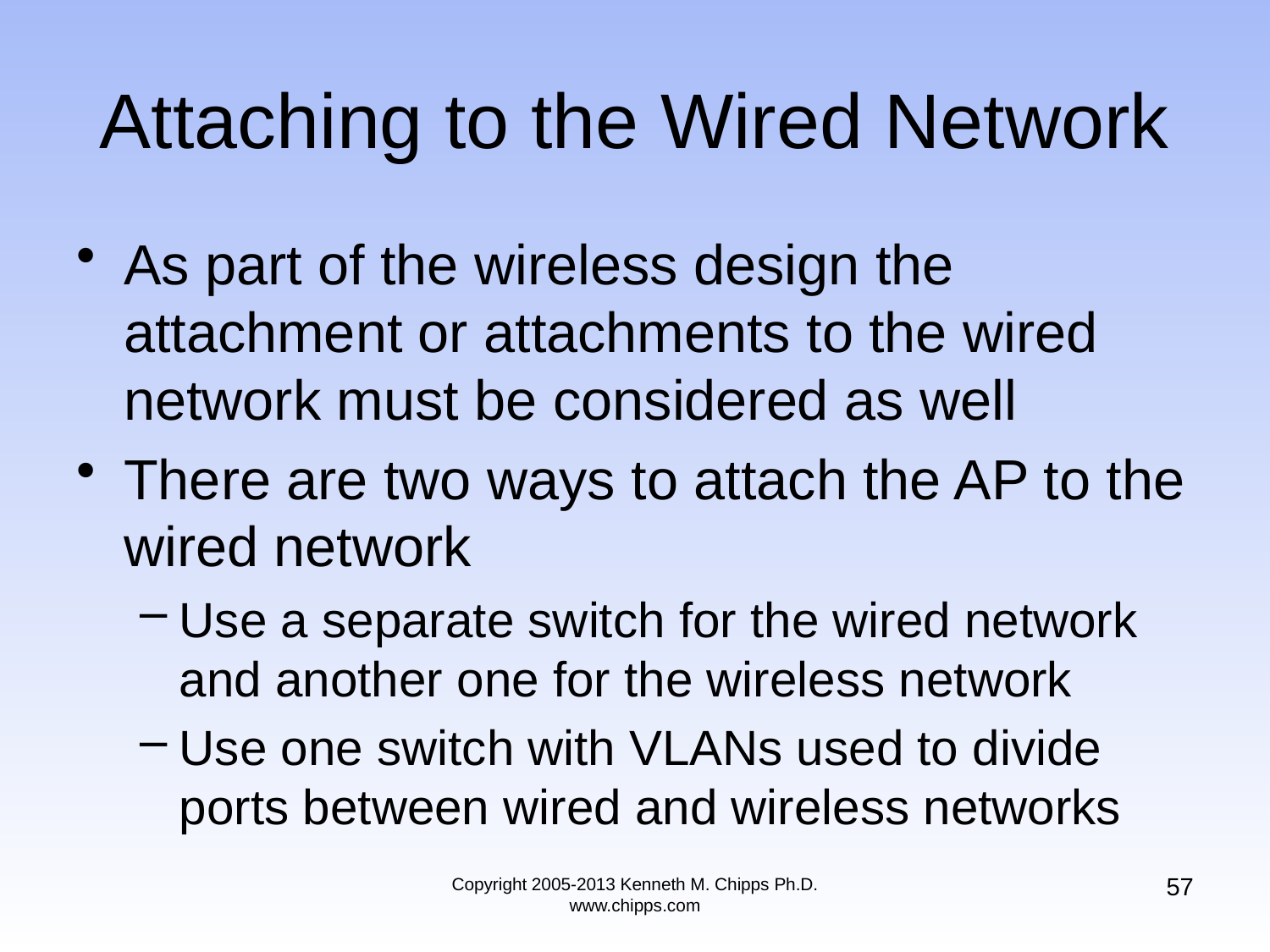

# Attaching to the Wired Network
As part of the wireless design the attachment or attachments to the wired network must be considered as well
There are two ways to attach the AP to the wired network
Use a separate switch for the wired network and another one for the wireless network
Use one switch with VLANs used to divide ports between wired and wireless networks
57
Copyright 2005-2013 Kenneth M. Chipps Ph.D. www.chipps.com